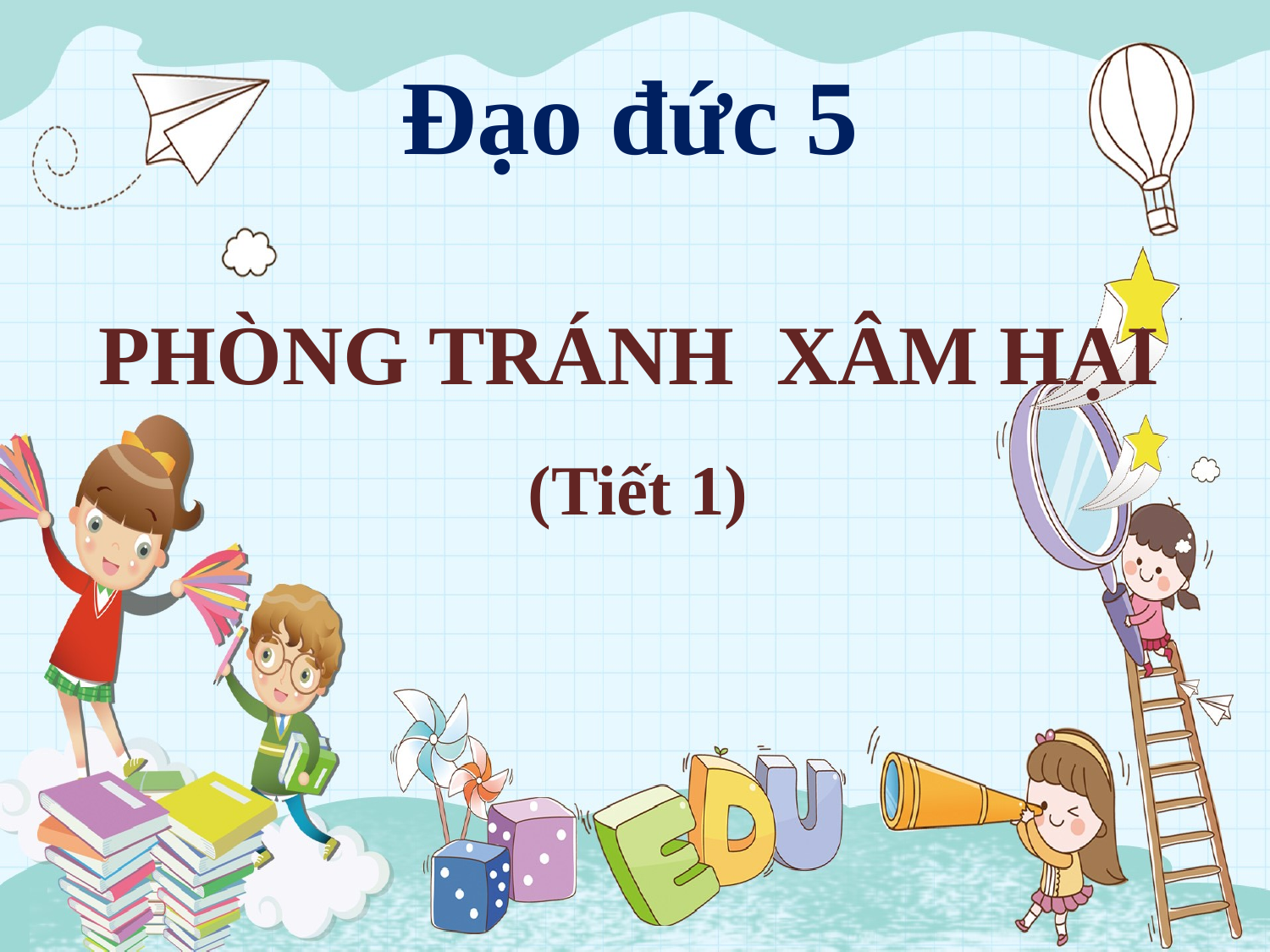

Đạo đức 5
PHÒNG TRÁNH  XÂM HẠI
 (Tiết 1)